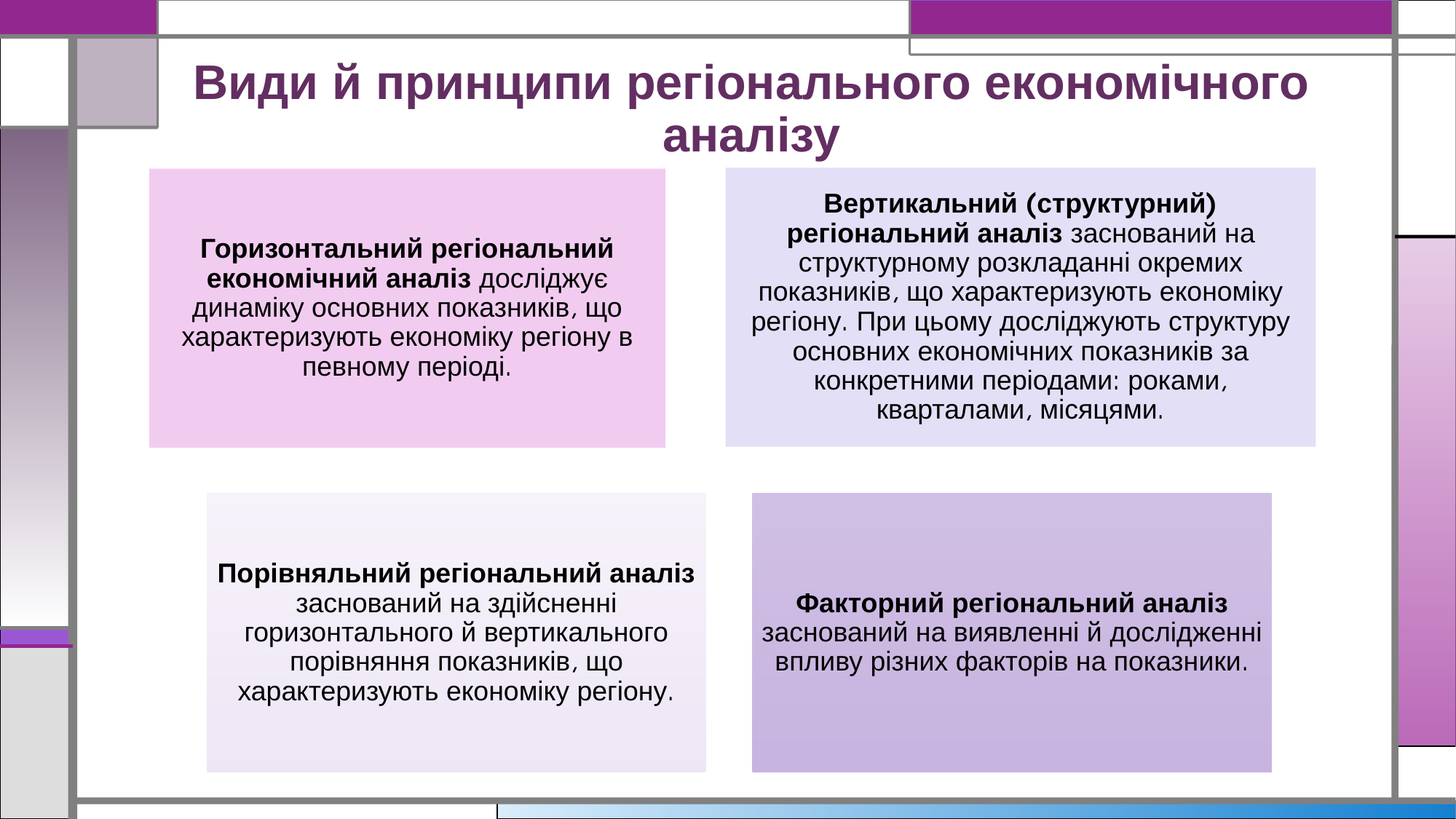

# Види й принципи регіонального економічного аналізу
Горизонтальний регіональний економічний аналіз досліджує динаміку основних показників, що характеризують економіку регіону в певному періоді.
Вертикальний (структурний) регіональний аналіз заснований на структурному розкладанні окремих показників, що характеризують економіку регіону. При цьому досліджують структуру основних економічних показників за конкретними періодами: роками, кварталами, місяцями.
Порівняльний регіональний аналіз заснований на здійсненні горизонтального й вертикального порівняння показників, що характеризують економіку регіону.
Факторний регіональний аналіз заснований на виявленні й дослідженні впливу різних факторів на показники.